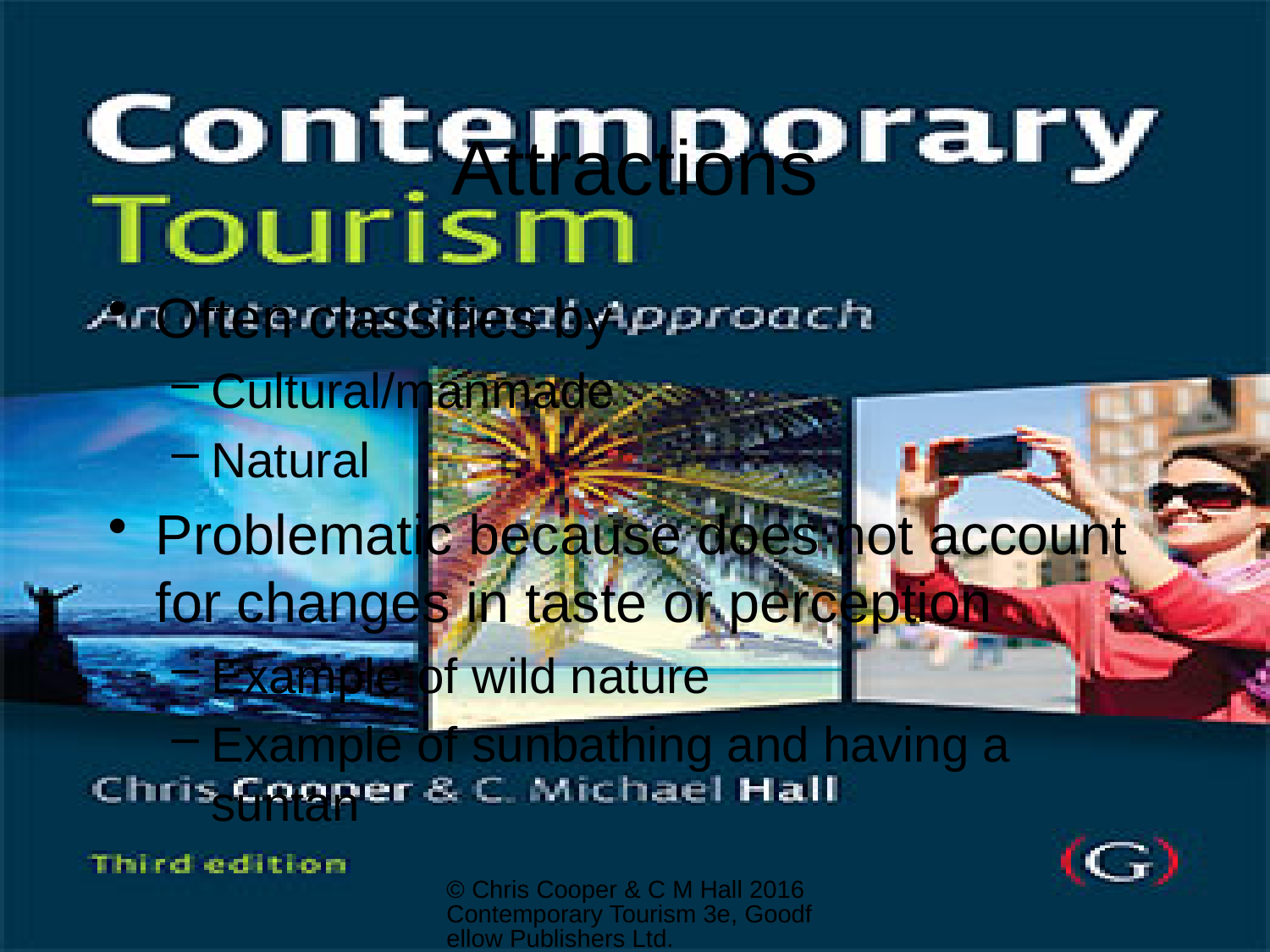

# Attractions
Often classifies by
Cultural/manmade
Natural
Problematic because does not account for changes in taste or perception
Example of wild nature
Example of sunbathing and having a suntan
© Chris Cooper & C M Hall 2016 Contemporary Tourism 3e, Goodfellow Publishers Ltd.